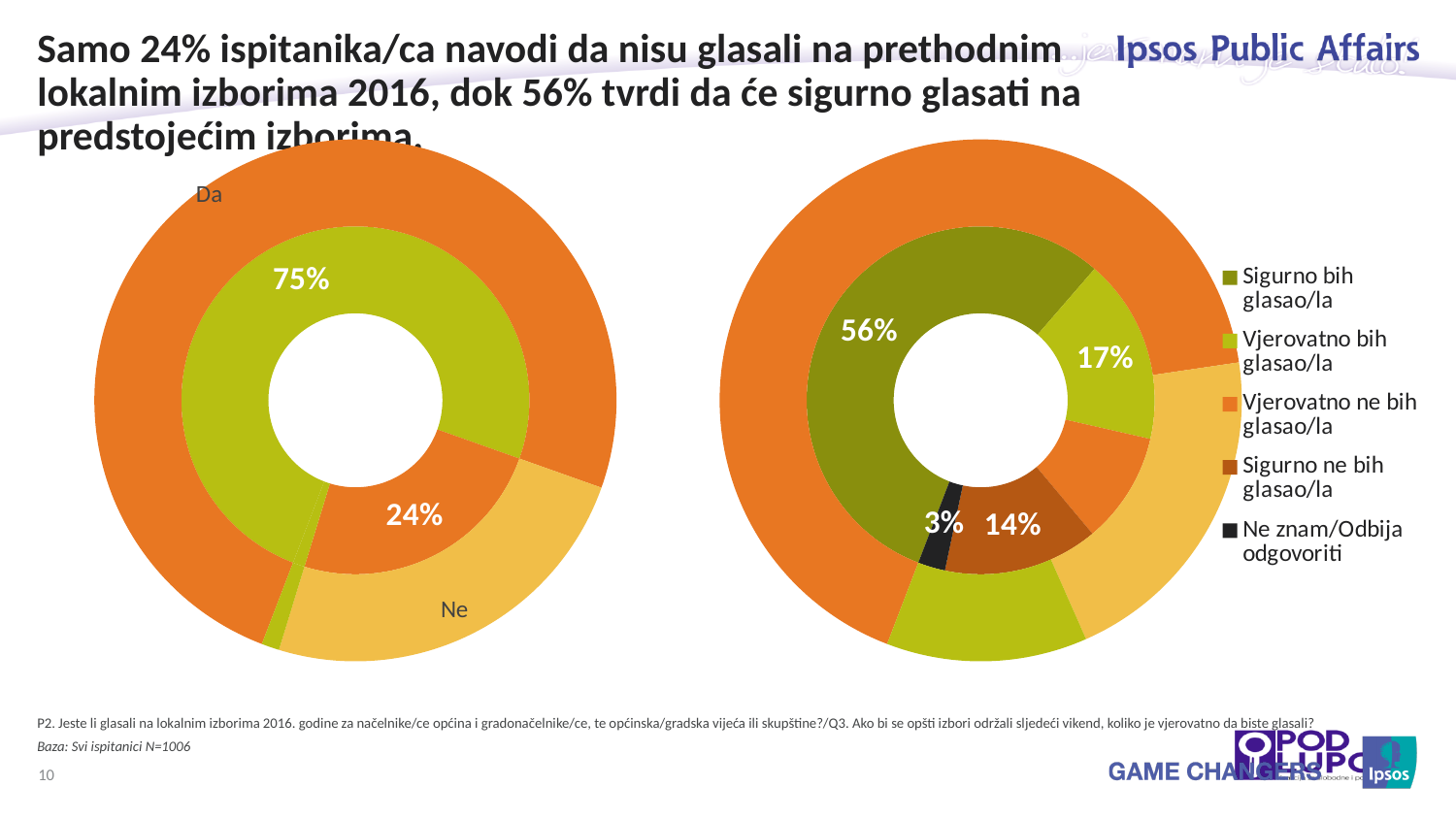

# Samo 24% ispitanika/ca navodi da nisu glasali na prethodnim lokalnim izborima 2016, dok 56% tvrdi da će sigurno glasati na predstojećim izborima.

### Chart

| Category | Sales |  |
|---|---|---|
| Da | 74.6 | 74.6 |
| Ne | 24.3 | 24.3 |
| Ne znam/Odbija odgovoriti | 1.1 | 1.1 |

[unsupported chart]

P2. Jeste li glasali na lokalnim izborima 2016. godine za načelnike/ce općina i gradonačelnike/ce, te općinska/gradska vijeća ili skupštine?/Q3. Ako bi se opšti izbori održali sljedeći vikend, koliko je vjerovatno da biste glasali?
Baza: Svi ispitanici N=1006